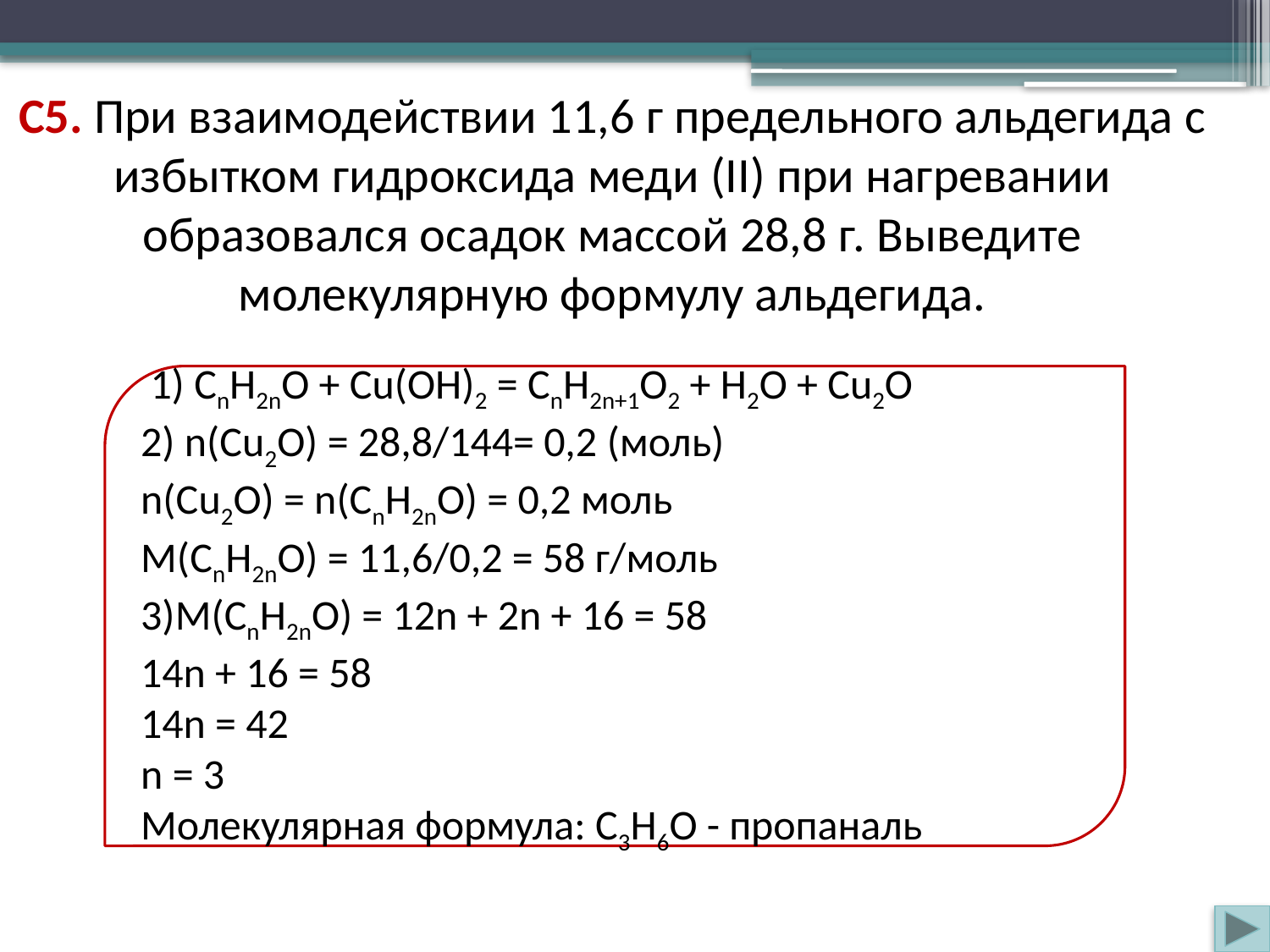

C5. При взаимодействии 11,6 г предельного альдегида с избытком гидроксида меди (II) при нагревании образовался осадок массой 28,8 г. Выведите молекулярную формулу альдегида.

 1) СnH2nO + Cu(OH)2 = СnH2n+1O2 + H2O + Cu2O
2) n(Cu2O) = 28,8/144= 0,2 (моль)
n(Cu2O) = n(СnH2nO) = 0,2 моль
М(СnH2nO) = 11,6/0,2 = 58 г/моль
3)М(СnH2nO) = 12n + 2n + 16 = 58
14n + 16 = 58
14n = 42
n = 3
Молекулярная формула: C3H6O - пропаналь